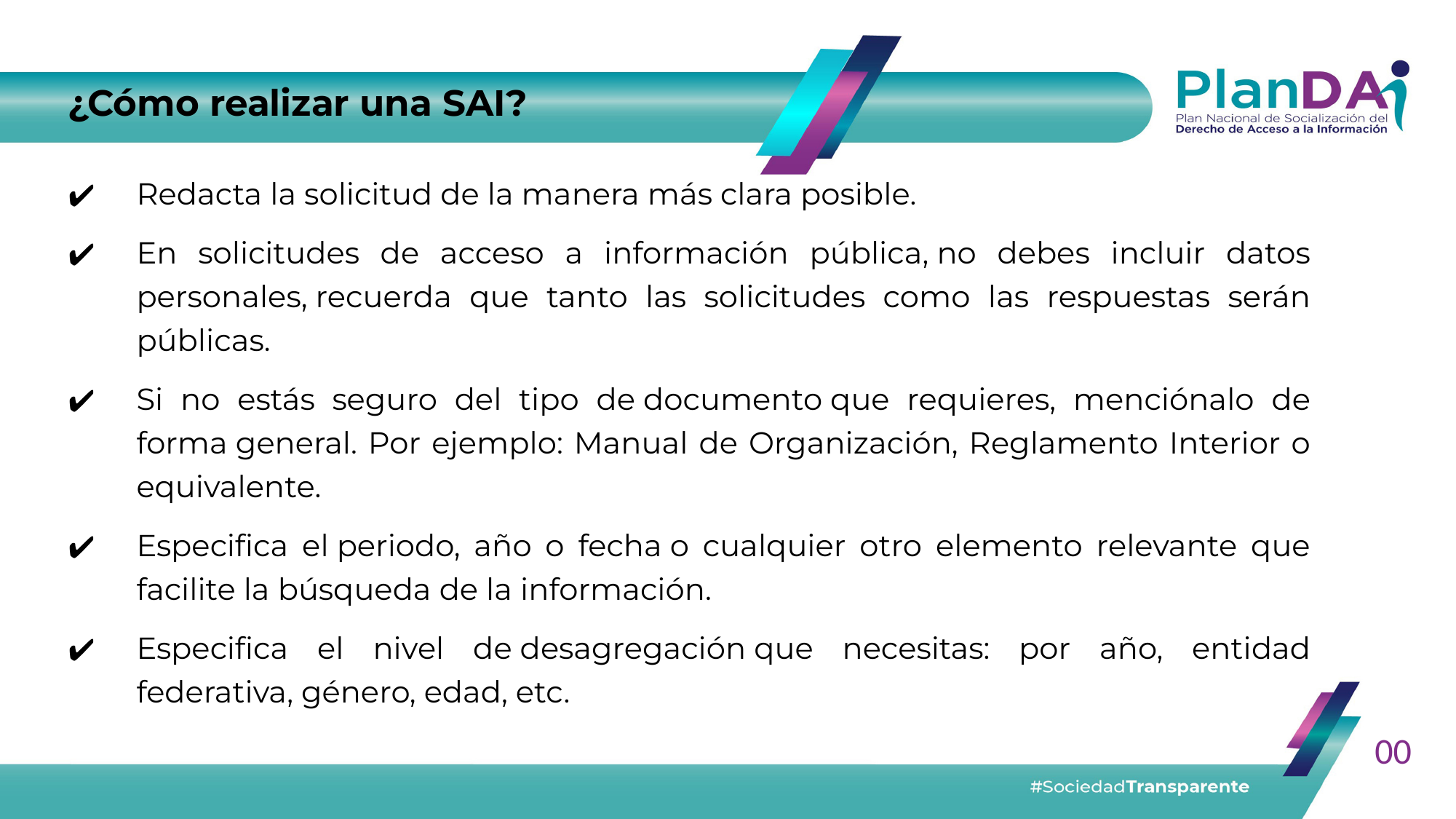

¿Cómo realizar una SAI?
# Redacta la solicitud de la manera más clara posible.
En solicitudes de acceso a información pública, no debes incluir datos personales, recuerda que tanto las solicitudes como las respuestas serán públicas.
Si no estás seguro del tipo de documento que requieres, menciónalo de forma general. Por ejemplo: Manual de Organización, Reglamento Interior o equivalente.
Especifica el periodo, año o fecha o cualquier otro elemento relevante que facilite la búsqueda de la información.
Especifica el nivel de desagregación que necesitas: por año, entidad federativa, género, edad, etc.

00